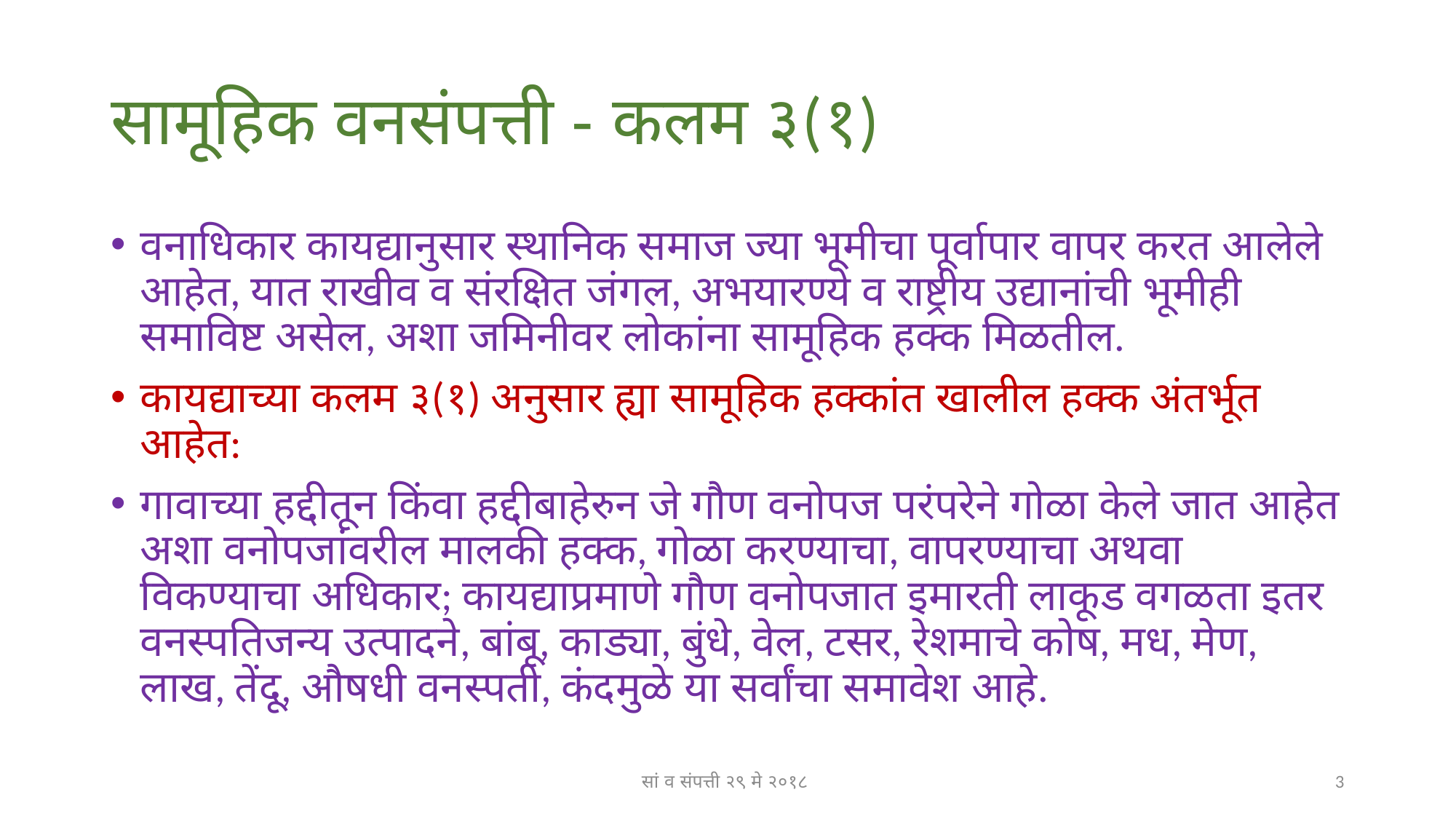

# सामूहिक वनसंपत्ती - कलम ३(१)
वनाधिकार कायद्यानुसार स्थानिक समाज ज्या भूमीचा पूर्वापार वापर करत आलेले आहेत, यात राखीव व संरक्षित जंगल, अभयारण्ये व राष्ट्रीय उद्यानांची भूमीही समाविष्ट असेल, अशा जमिनीवर लोकांना सामूहिक हक्क मिळतील.
कायद्याच्या कलम ३(१) अनुसार ह्या सामूहिक हक्कांत खालील हक्क अंतर्भूत आहेत:
गावाच्या हद्दीतून किंवा हद्दीबाहेरुन जे गौण वनोपज परंपरेने गोळा केले जात आहेत अशा वनोपजांवरील मालकी हक्क, गोळा करण्याचा, वापरण्याचा अथवा विकण्याचा अधिकार; कायद्याप्रमाणे गौण वनोपजात इमारती लाकूड वगळता इतर वनस्पतिजन्य उत्पादने, बांबू, काड्या, बुंधे, वेल, टसर, रेशमाचे कोष, मध, मेण, लाख, तेंदू, औषधी वनस्पती, कंदमुळे या सर्वांचा समावेश आहे.
सां व संपत्ती २९ मे २०१८
3